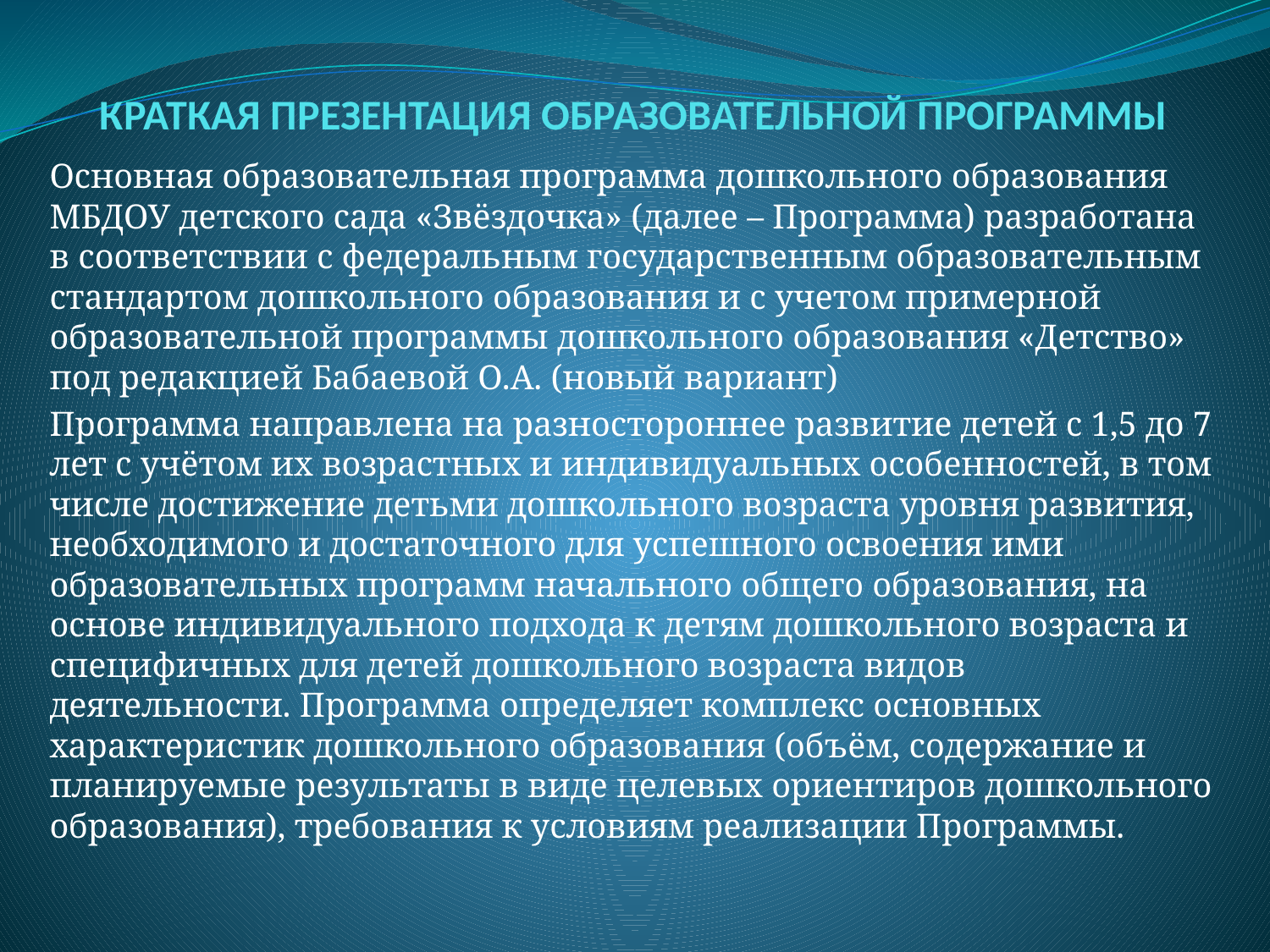

# КРАТКАЯ ПРЕЗЕНТАЦИЯ ОБРАЗОВАТЕЛЬНОЙ ПРОГРАММЫ
Основная образовательная программа дошкольного образования МБДОУ детского сада «Звёздочка» (далее – Программа) разработана в соответствии с федеральным государственным образовательным стандартом дошкольного образования и с учетом примерной образовательной программы дошкольного образования «Детство» под редакцией Бабаевой О.А. (новый вариант)
Программа направлена на разностороннее развитие детей с 1,5 до 7 лет с учётом их возрастных и индивидуальных особенностей, в том числе достижение детьми дошкольного возраста уровня развития, необходимого и достаточного для успешного освоения ими образовательных программ начального общего образования, на основе индивидуального подхода к детям дошкольного возраста и специфичных для детей дошкольного возраста видов деятельности. Программа определяет комплекс основных характеристик дошкольного образования (объём, содержание и планируемые результаты в виде целевых ориентиров дошкольного образования), требования к условиям реализации Программы.